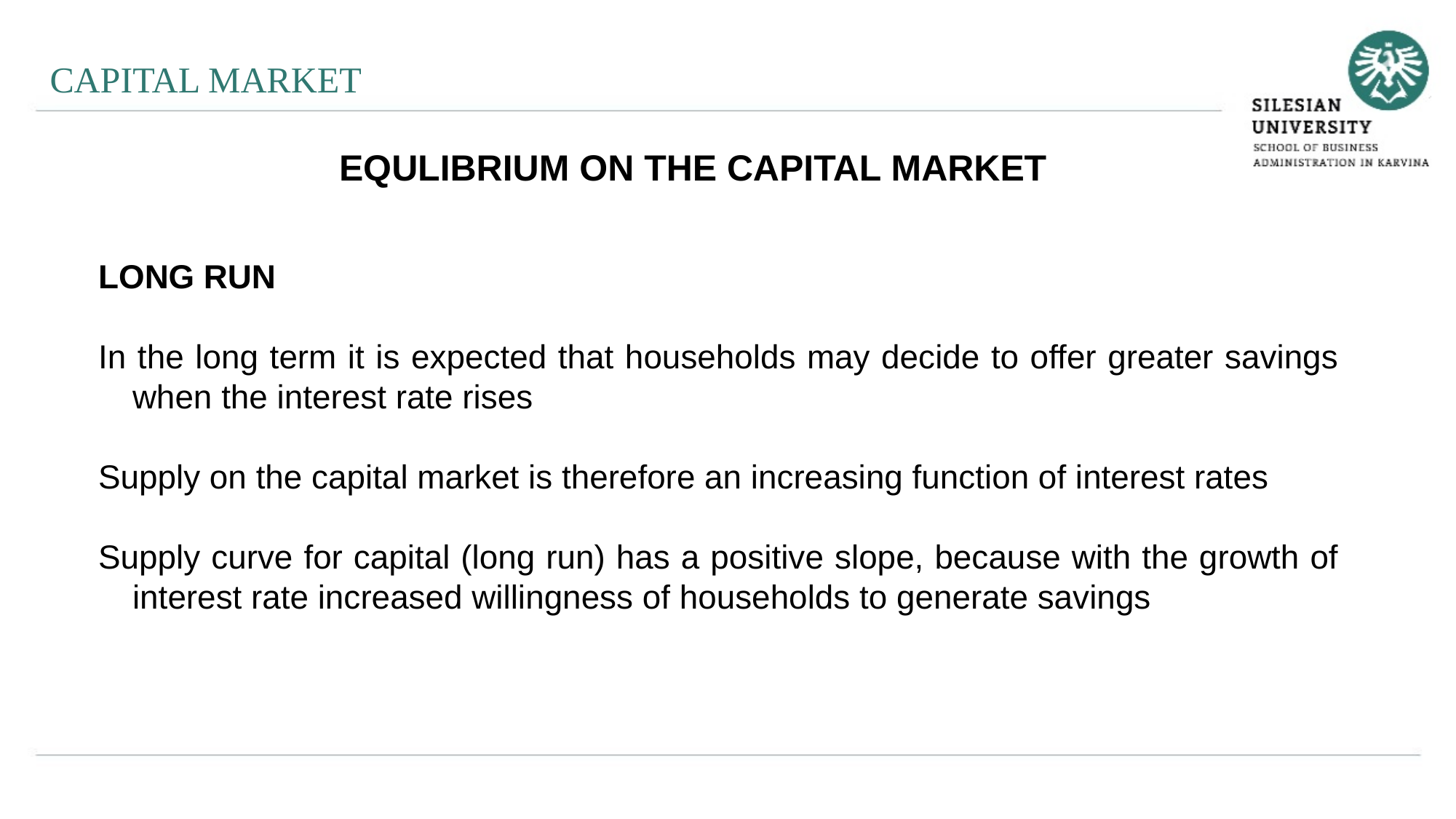

CAPITAL MARKET

EQULIBRIUM ON THE CAPITAL MARKET
LONG RUN

In the long term it is expected that households may decide to offer greater savings when the interest rate rises

Supply on the capital market is therefore an increasing function of interest rates

Supply curve for capital (long run) has a positive slope, because with the growth of interest rate increased willingness of households to generate savings